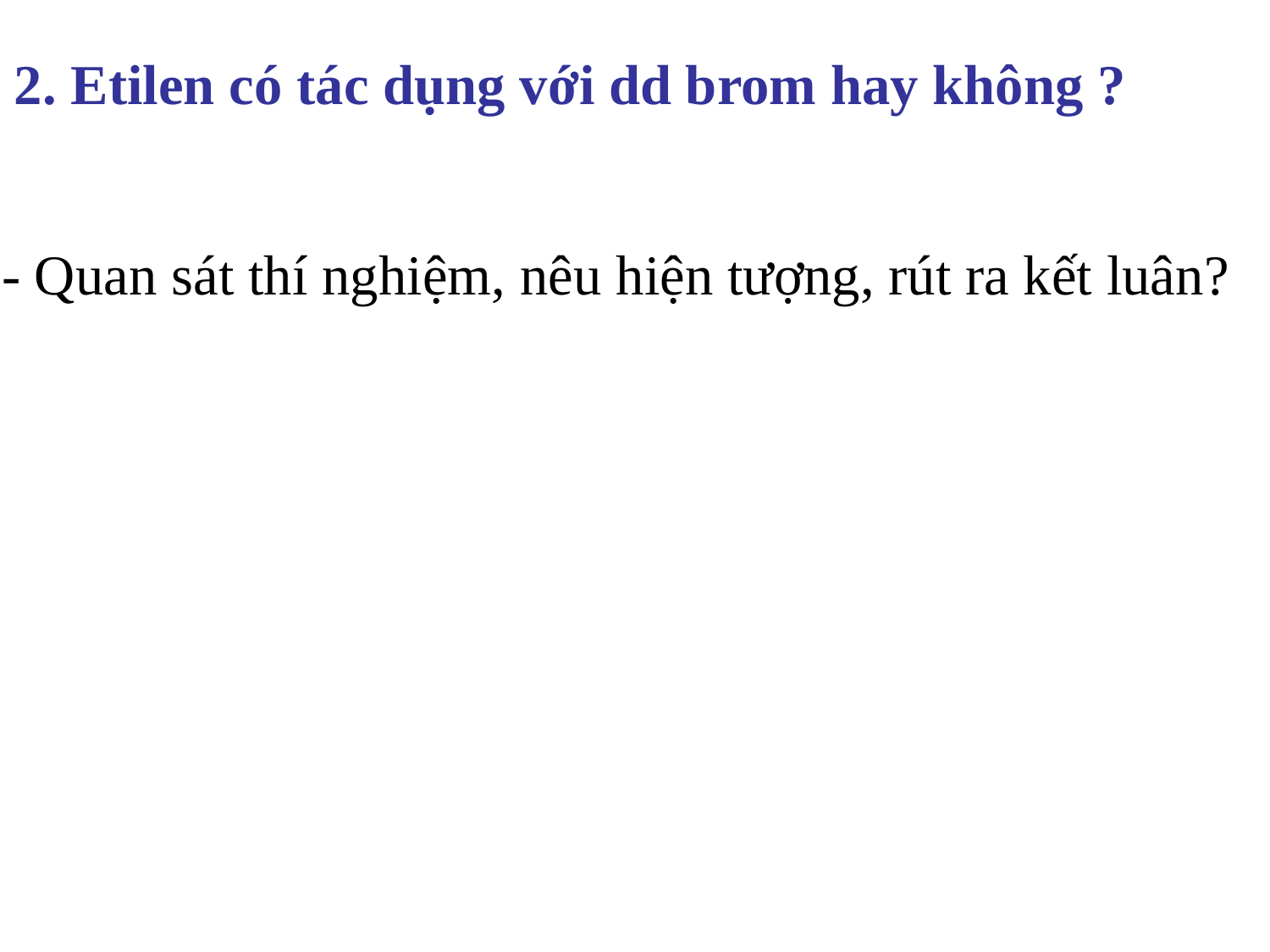

2. Etilen có tác dụng với dd brom hay không ?
- Quan sát thí nghiệm, nêu hiện tượng, rút ra kết luân?